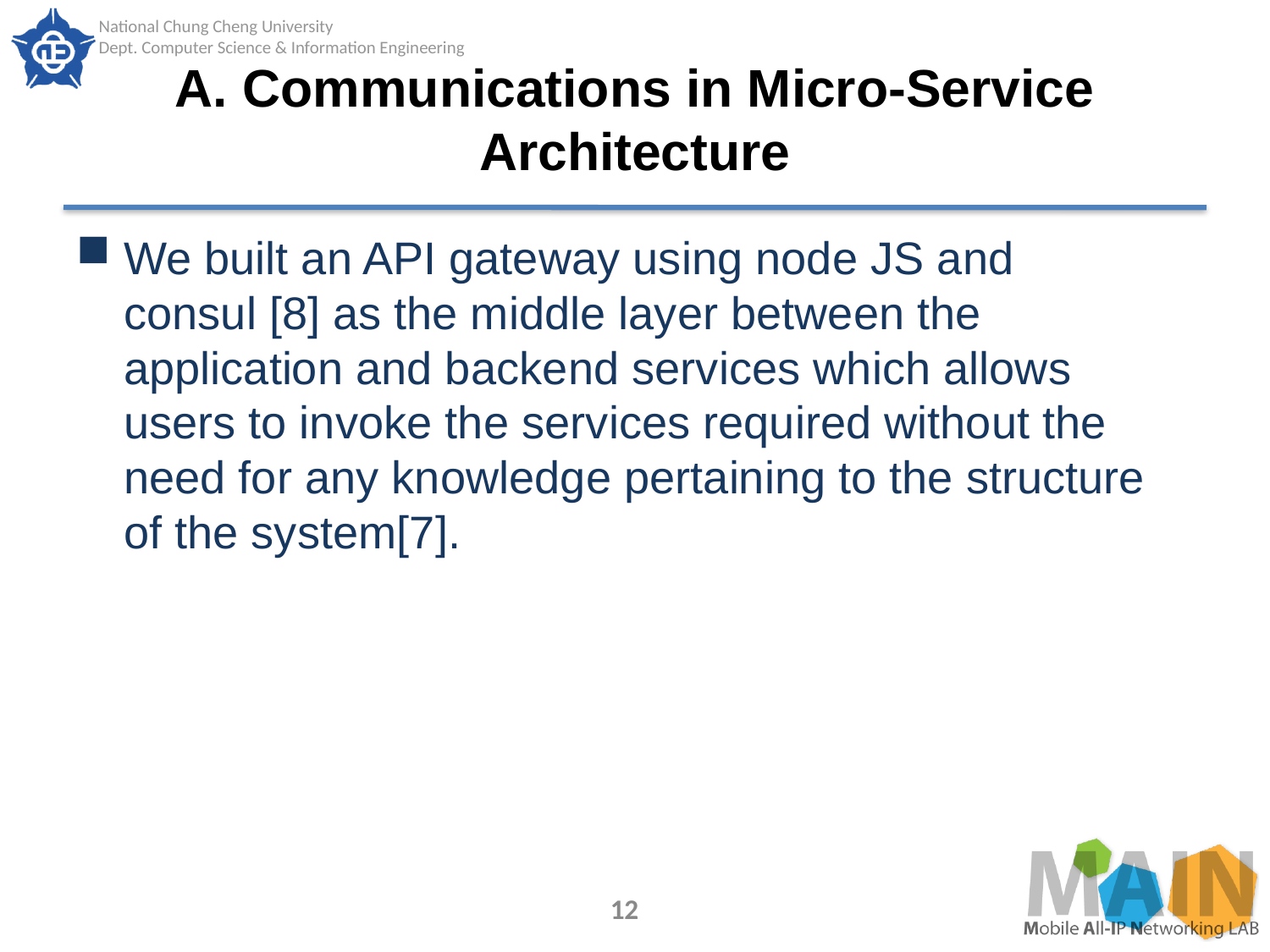

# A. Communications in Micro-Service Architecture
We built an API gateway using node JS and consul [8] as the middle layer between the application and backend services which allows users to invoke the services required without the need for any knowledge pertaining to the structure of the system[7].
12